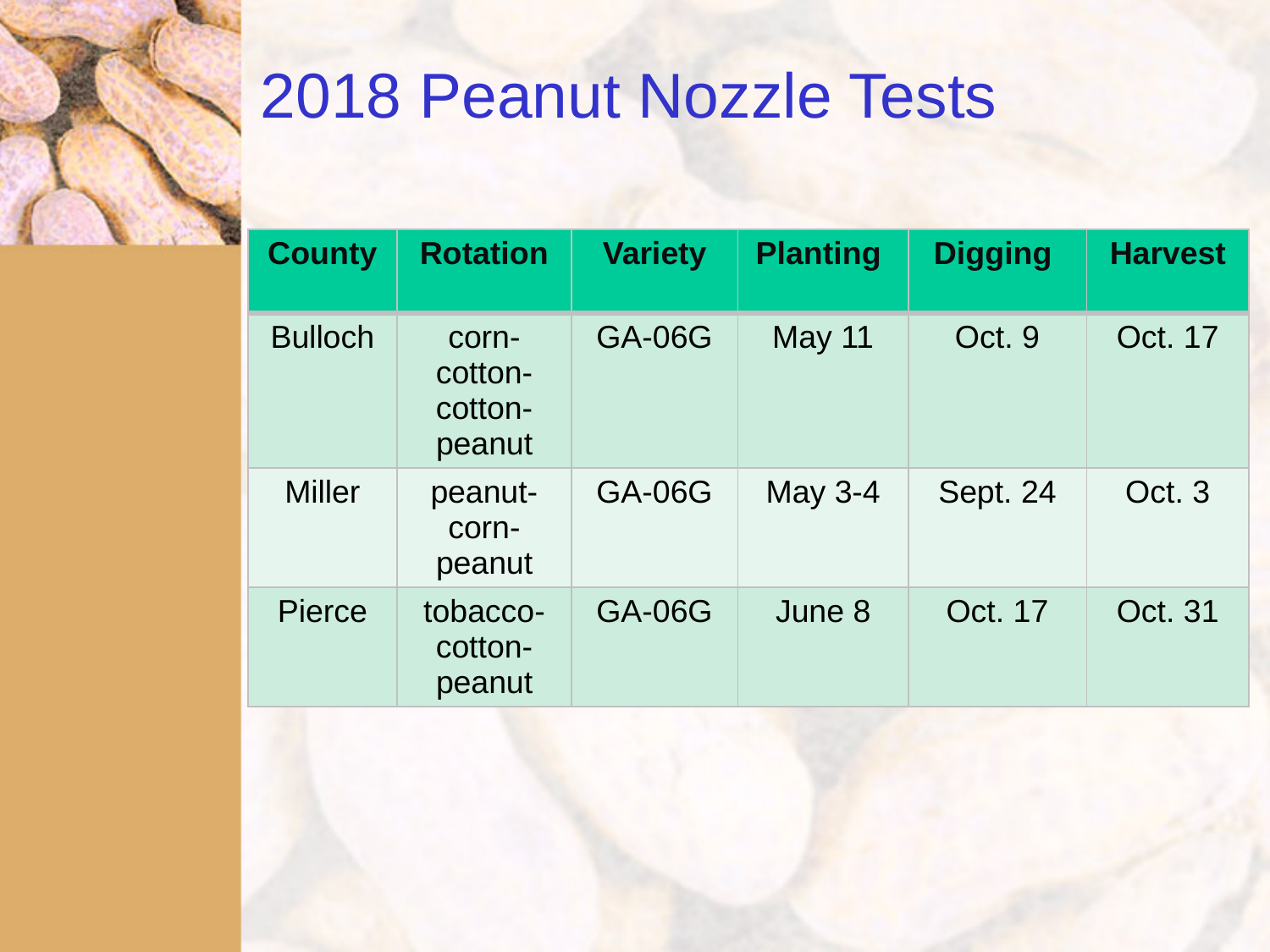

# 2018 Peanut Nozzle Tests
| County | Rotation | Variety | Planting | Digging | Harvest |
| --- | --- | --- | --- | --- | --- |
| Bulloch | corn-cotton-cotton-peanut | GA-06G | May 11 | Oct. 9 | Oct. 17 |
| Miller | peanut-corn-peanut | GA-06G | May 3-4 | Sept. 24 | Oct. 3 |
| Pierce | tobacco-cotton-peanut | GA-06G | June 8 | Oct. 17 | Oct. 31 |